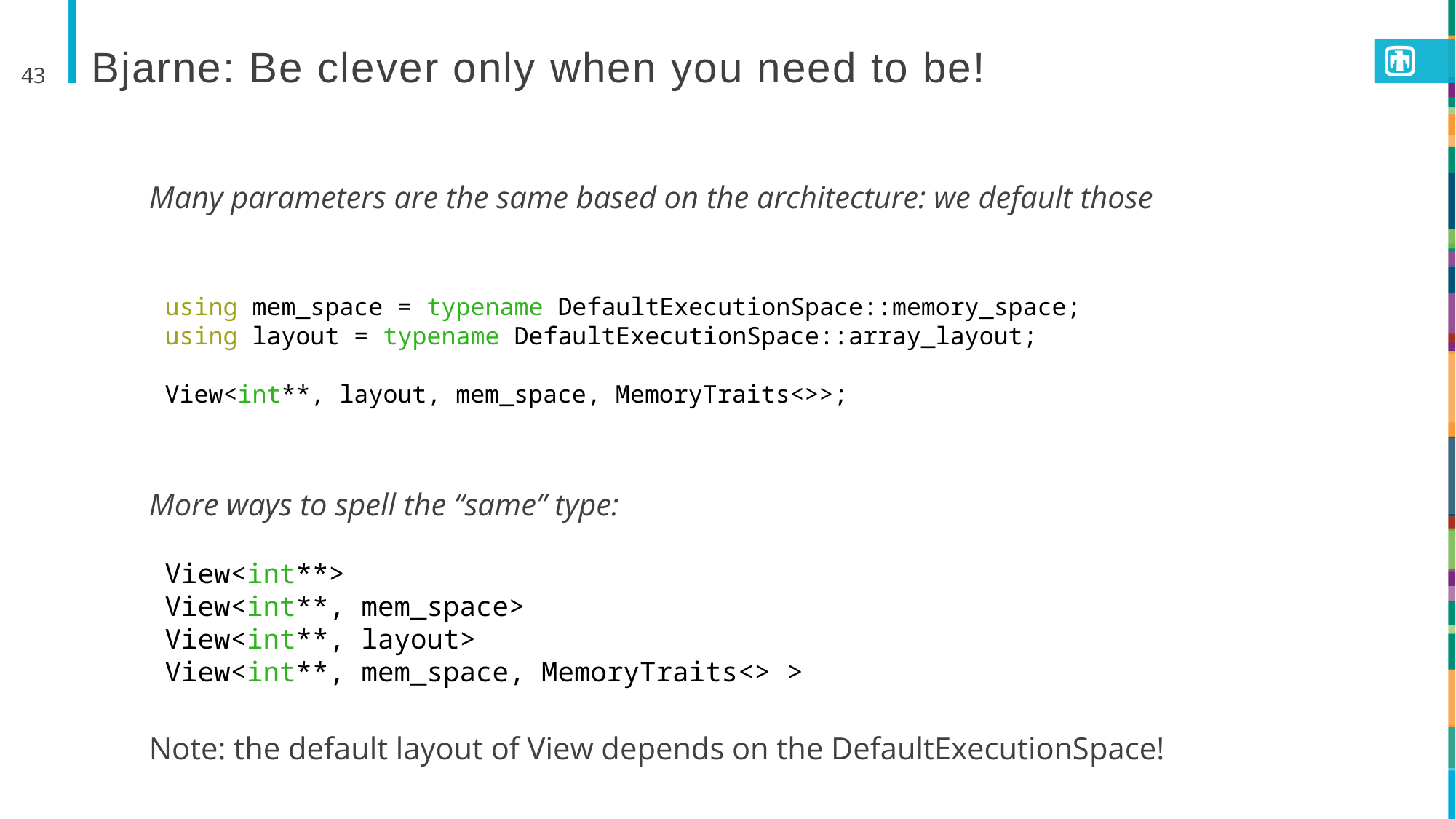

43
# Bjarne: Be clever only when you need to be!
Many parameters are the same based on the architecture: we default those
using mem_space = typename DefaultExecutionSpace::memory_space;
using layout = typename DefaultExecutionSpace::array_layout;

View<int**, layout, mem_space, MemoryTraits<>>;
More ways to spell the “same” type:
View<int**>
View<int**, mem_space>
View<int**, layout>
View<int**, mem_space, MemoryTraits<> >
Note: the default layout of View depends on the DefaultExecutionSpace!